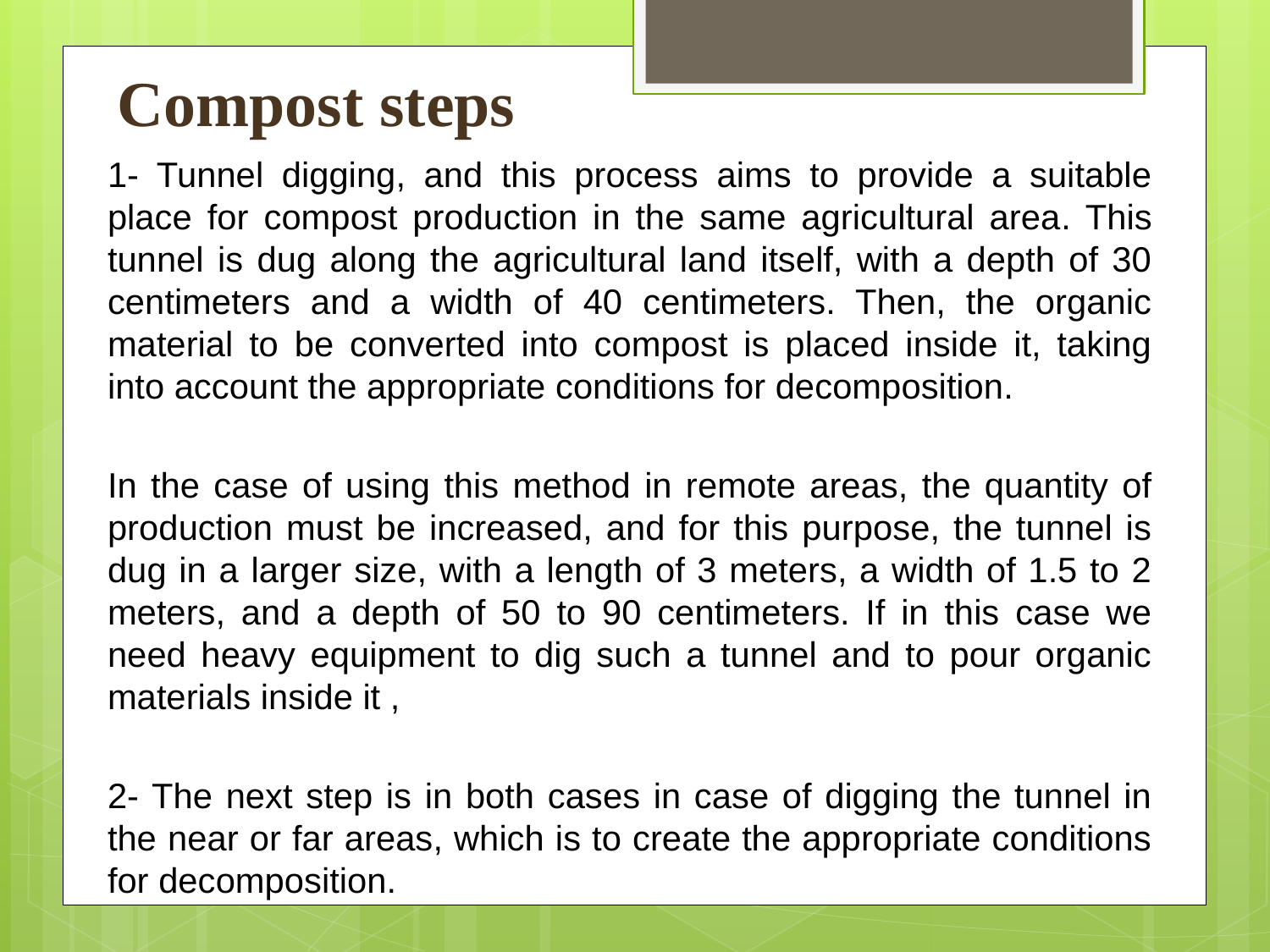

# Compost steps
1- Tunnel digging, and this process aims to provide a suitable place for compost production in the same agricultural area. This tunnel is dug along the agricultural land itself, with a depth of 30 centimeters and a width of 40 centimeters. Then, the organic material to be converted into compost is placed inside it, taking into account the appropriate conditions for decomposition.

In the case of using this method in remote areas, the quantity of production must be increased, and for this purpose, the tunnel is dug in a larger size, with a length of 3 meters, a width of 1.5 to 2 meters, and a depth of 50 to 90 centimeters. If in this case we need heavy equipment to dig such a tunnel and to pour organic materials inside it ,

2- The next step is in both cases in case of digging the tunnel in the near or far areas, which is to create the appropriate conditions for decomposition.